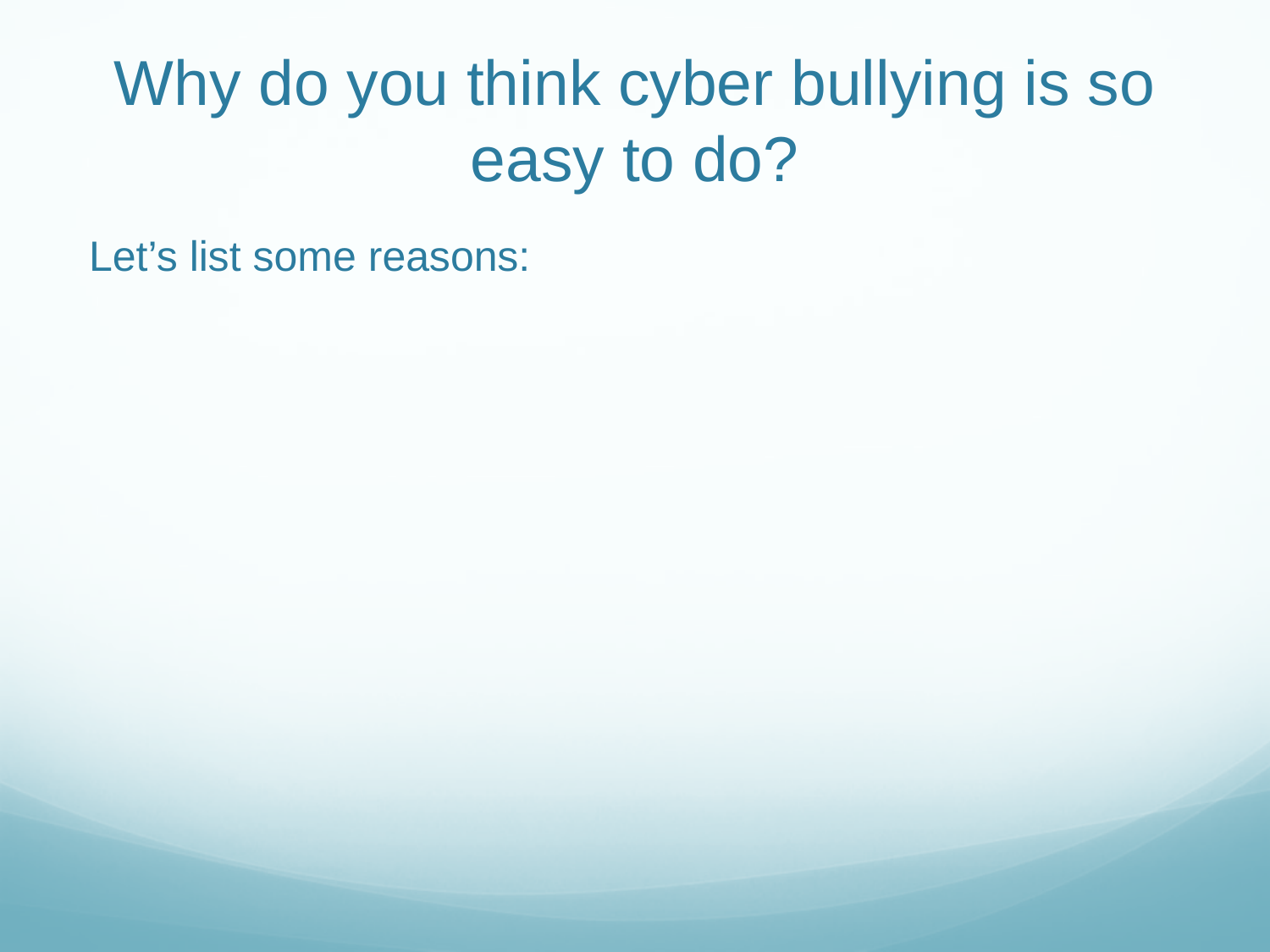

# Why do you think cyber bullying is so easy to do?
Let’s list some reasons: